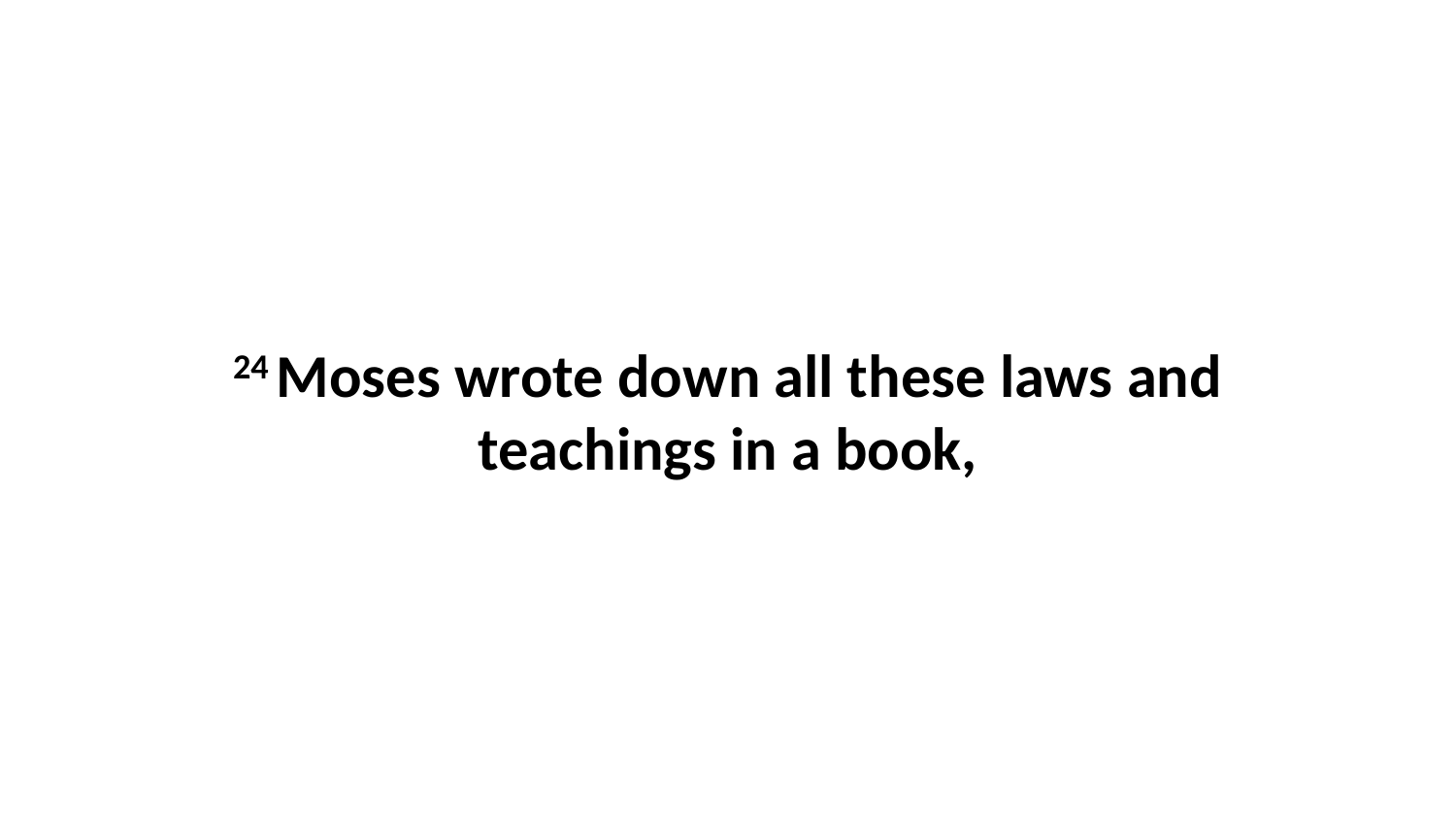

24 Moses wrote down all these laws and teachings in a book,